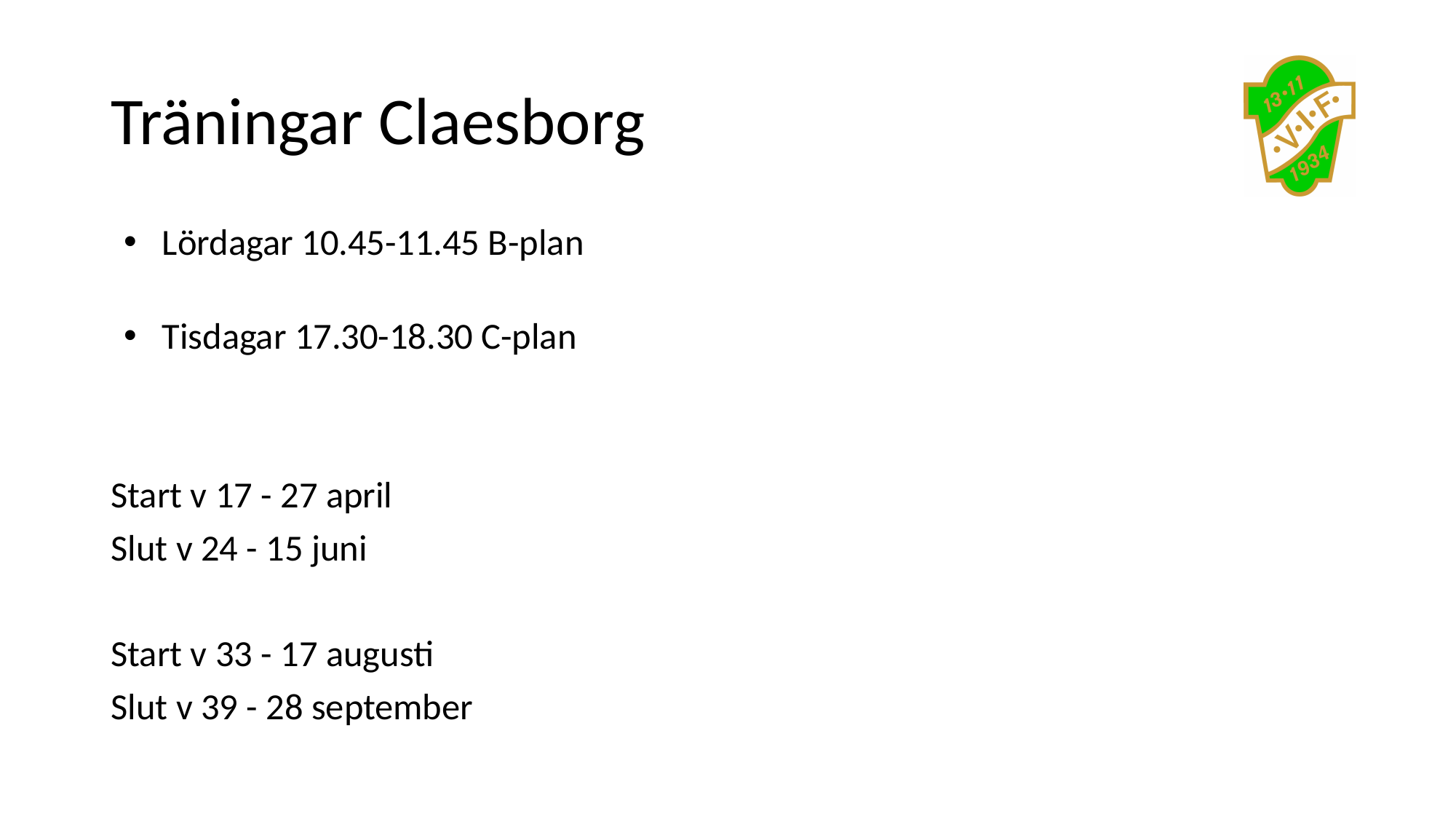

# Träningar Claesborg
Lördagar 10.45-11.45 B-plan

Tisdagar 17.30-18.30 C-plan

Start v 17 - 27 april
Slut v 24 - 15 juni

Start v 33 - 17 augusti
Slut v 39 - 28 september